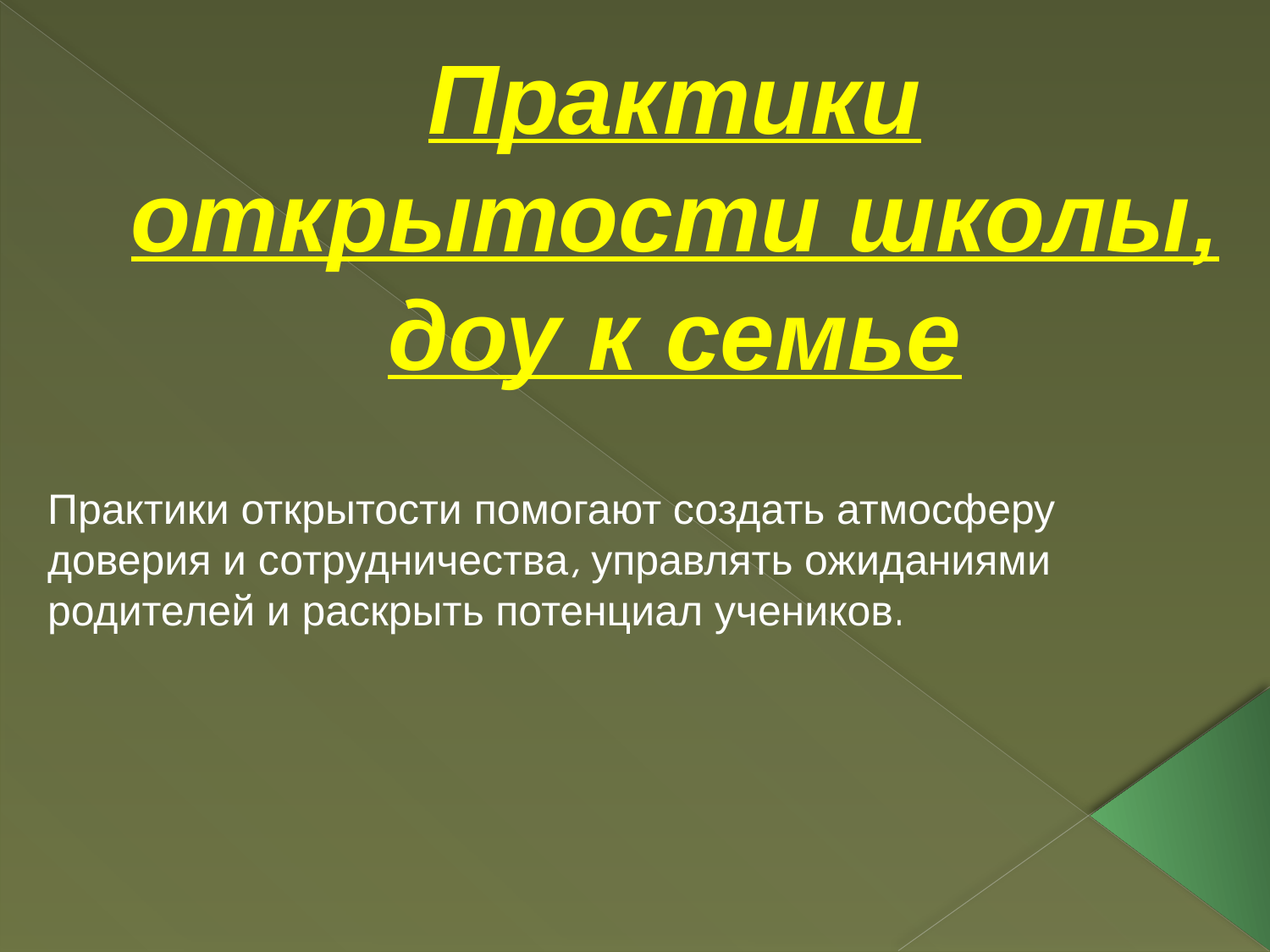

# Практики открытости школы, доу к семье
Практики открытости помогают создать атмосферу доверия и сотрудничества, управлять ожиданиями родителей и раскрыть потенциал учеников.